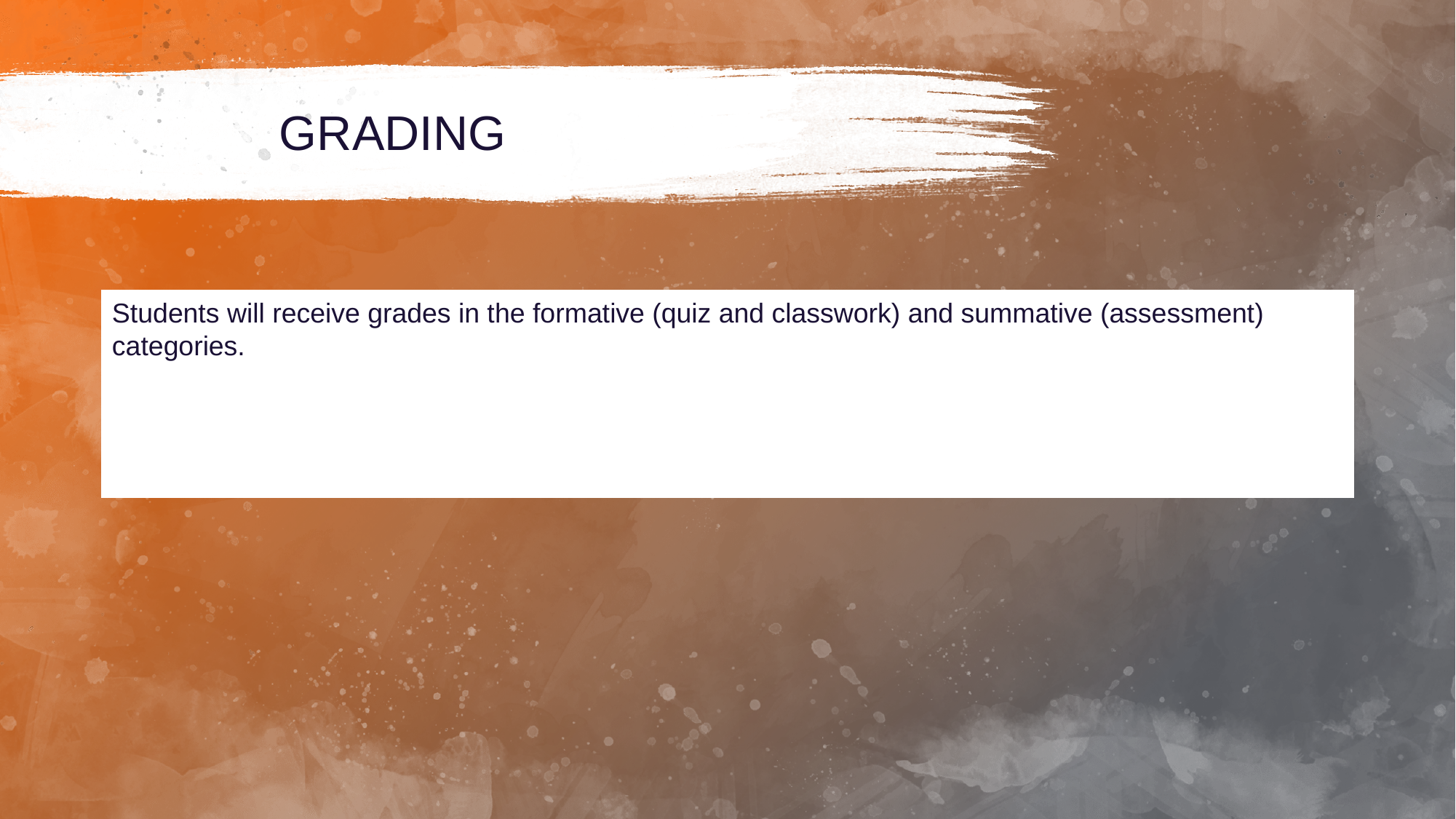

# GRADING
Students will receive grades in the formative (quiz and classwork) and summative (assessment) categories.